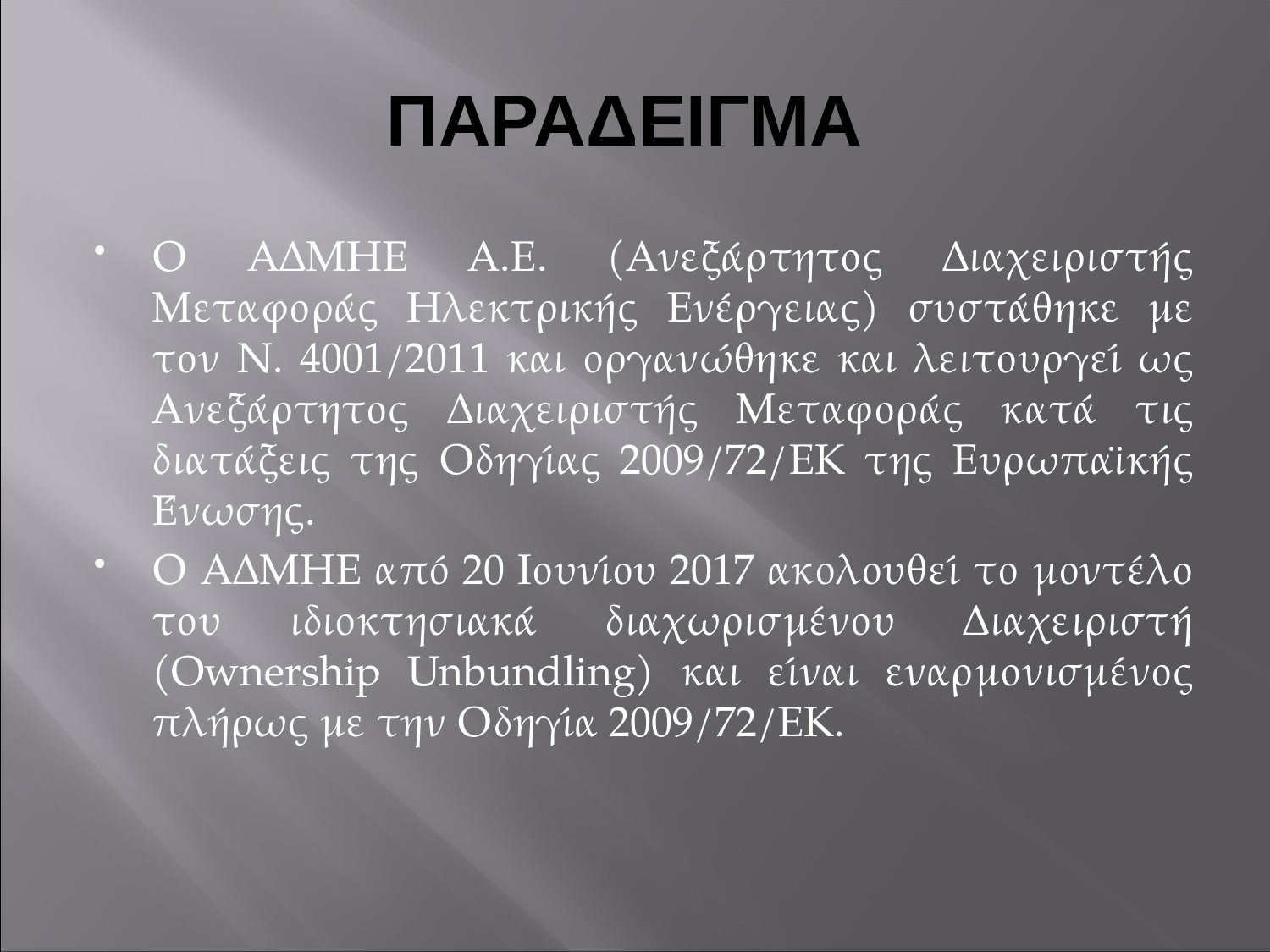

# ΠΑΡΑΔΕΙΓΜΑ
Ο ΑΔΜΗΕ Α.Ε. (Ανεξάρτητος Διαχειριστής Μεταφοράς Ηλεκτρικής Ενέργειας) συστάθηκε με τον Ν. 4001/2011 και οργανώθηκε και λειτουργεί ως Ανεξάρτητος Διαχειριστής Μεταφοράς κατά τις διατάξεις της Οδηγίας 2009/72/ΕΚ της Ευρωπαϊκής Ένωσης.
Ο ΑΔΜΗΕ από 20 Ιουνίου 2017 ακολουθεί το μοντέλο του ιδιοκτησιακά διαχωρισμένου Διαχειριστή (Ownership Unbundling) και είναι εναρμονισμένος πλήρως με την Οδηγία 2009/72/ΕΚ.